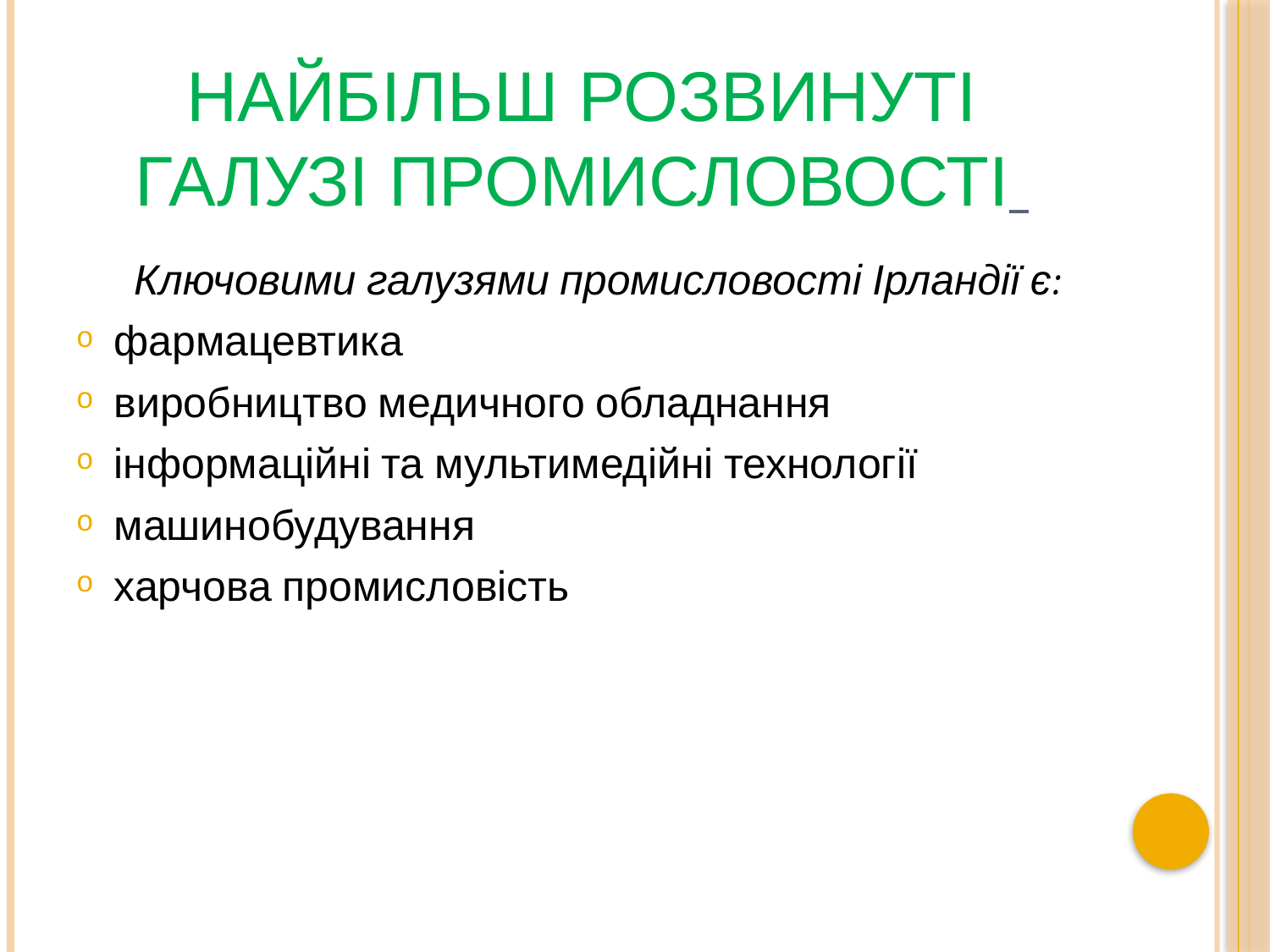

# Найбільш розвинуті галузі промисловості
    Ключовими галузями промисловості Ірландії є:
фармацевтика
виробництво медичного обладнання
інформаційні та мультимедійні технології
машинобудування
харчова промисловість